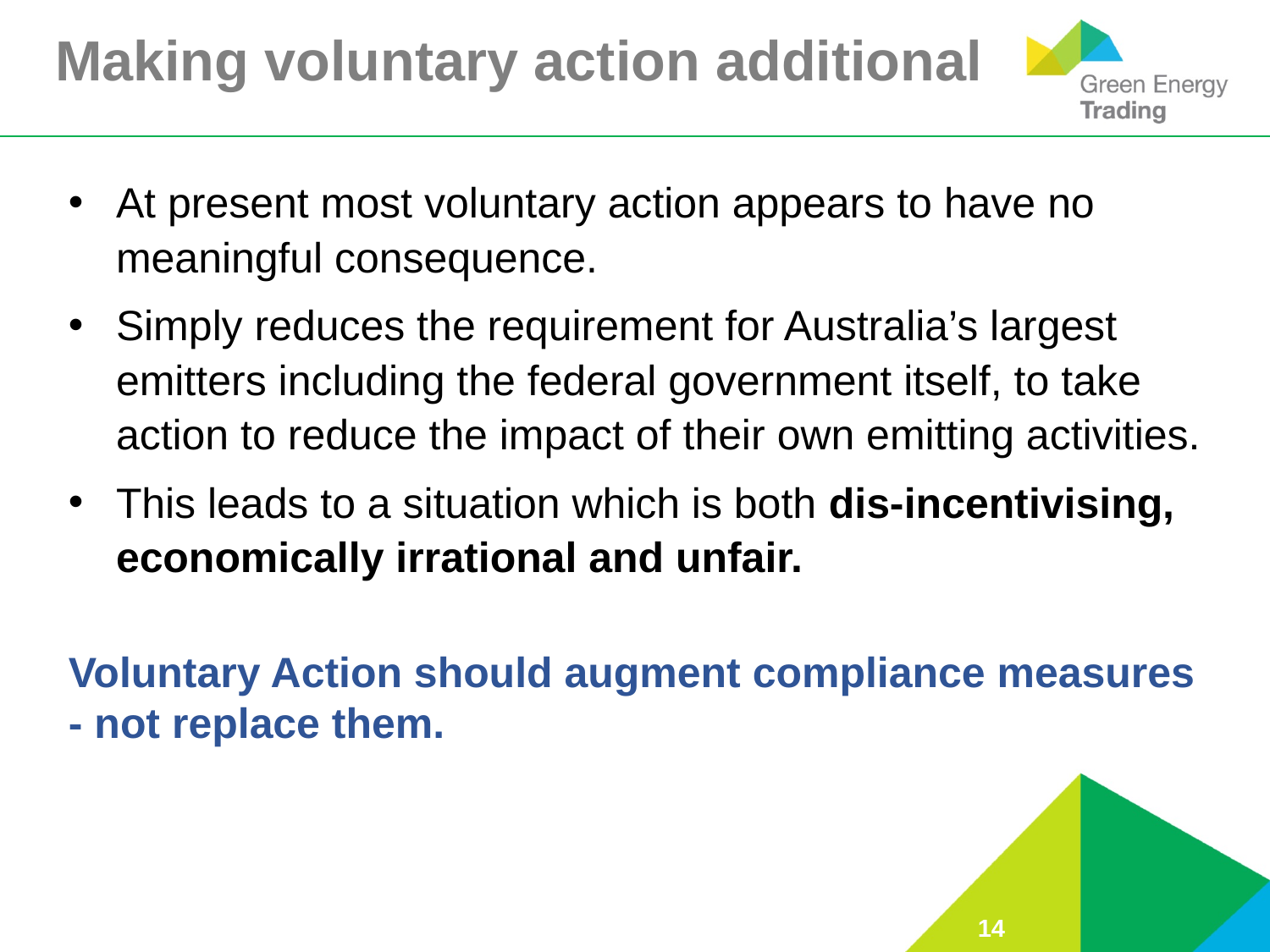

# Making voluntary action additional
At present most voluntary action appears to have no meaningful consequence.
Simply reduces the requirement for Australia’s largest emitters including the federal government itself, to take action to reduce the impact of their own emitting activities.
This leads to a situation which is both dis-incentivising, economically irrational and unfair.

Voluntary Action should augment compliance measures - not replace them.

14